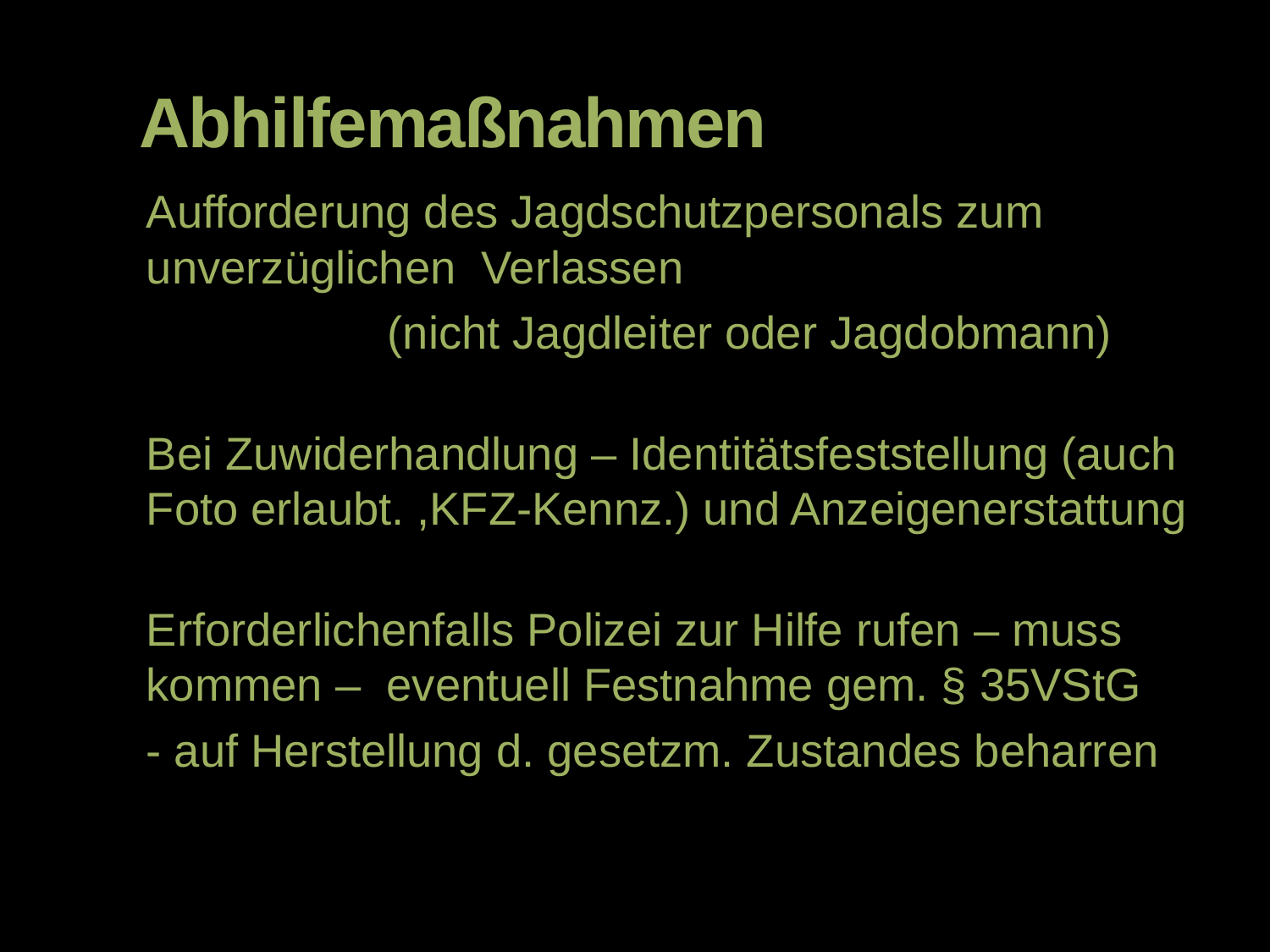

# Abhilfemaßnahmen
Aufforderung des Jagdschutzpersonals zum unverzüglichen  Verlassen
                   (nicht Jagdleiter oder Jagdobmann)

Bei Zuwiderhandlung – Identitätsfeststellung (auch Foto erlaubt. ,KFZ-Kennz.) und Anzeigenerstattung

Erforderlichenfalls Polizei zur Hilfe rufen – muss kommen –  eventuell Festnahme gem. § 35VStG
- auf Herstellung d. gesetzm. Zustandes beharren